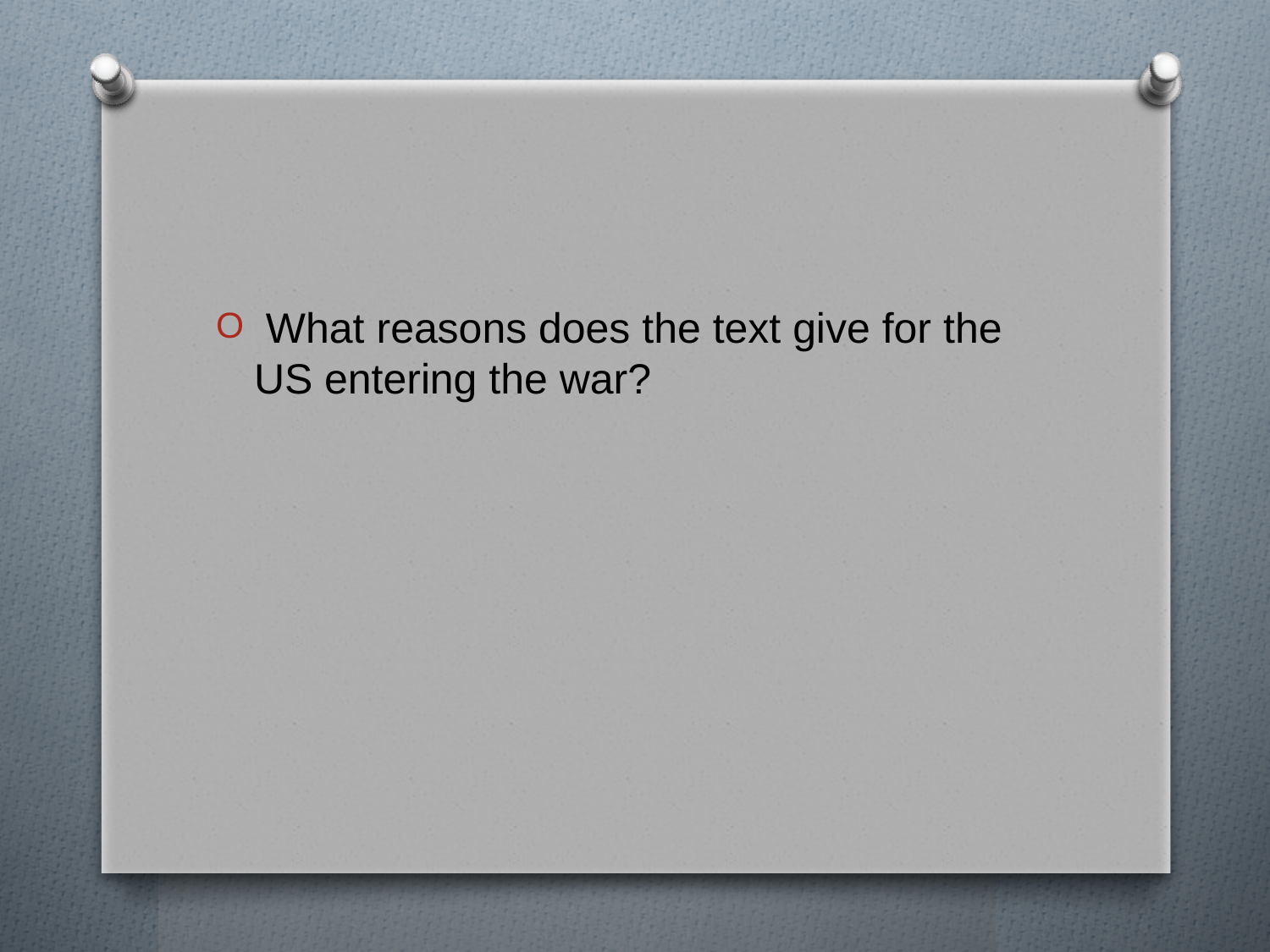

#
 What reasons does the text give for the US entering the war?